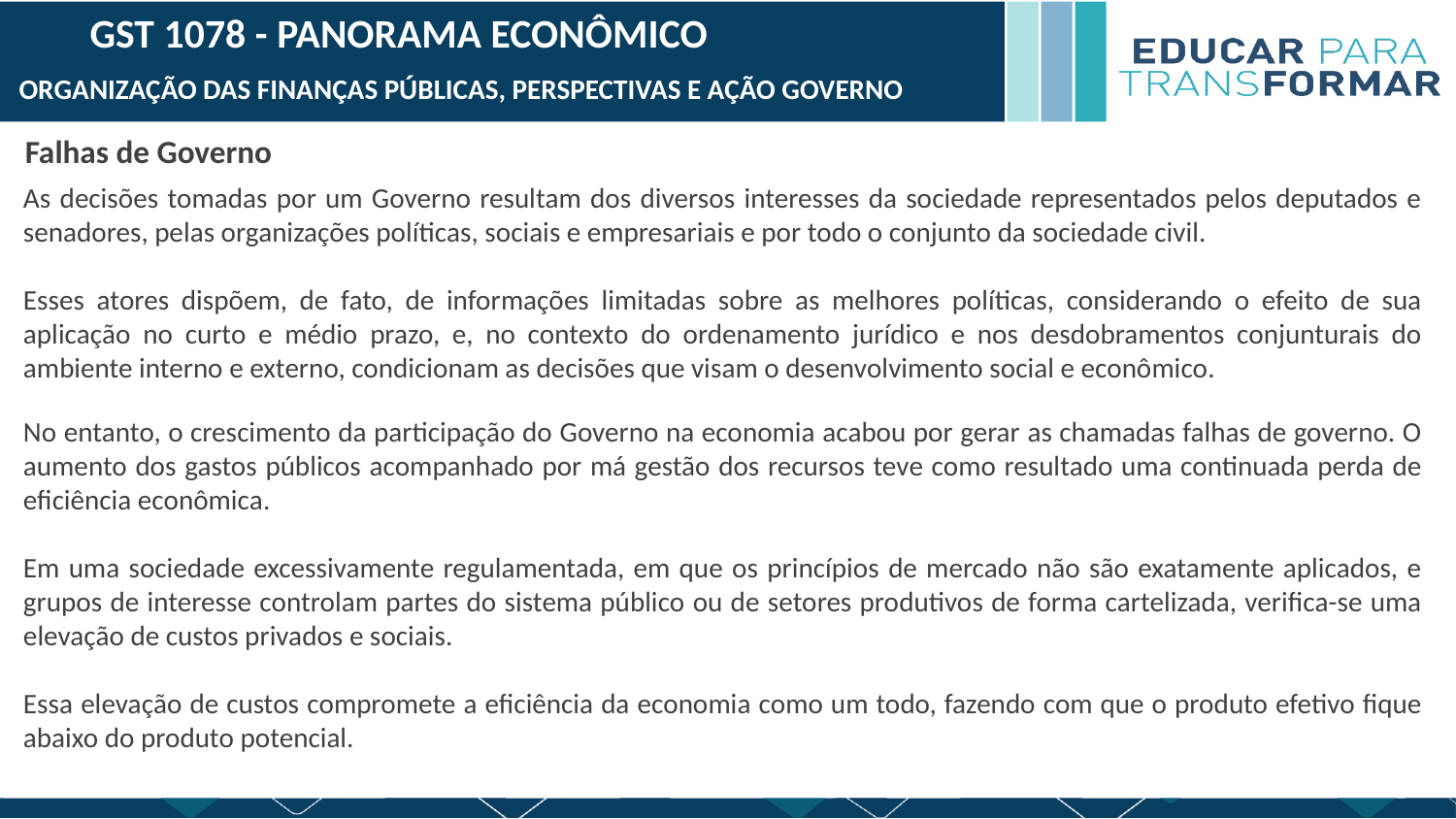

GST 1078 - PANORAMA ECONÔMICO
ORGANIZAÇÃO DAS FINANÇAS PÚBLICAS, PERSPECTIVAS E AÇÃO GOVERNO
Falhas de Governo
As decisões tomadas por um Governo resultam dos diversos interesses da sociedade representados pelos deputados e senadores, pelas organizações políticas, sociais e empresariais e por todo o conjunto da sociedade civil.

Esses atores dispõem, de fato, de informações limitadas sobre as melhores políticas, considerando o efeito de sua aplicação no curto e médio prazo, e, no contexto do ordenamento jurídico e nos desdobramentos conjunturais do ambiente interno e externo, condicionam as decisões que visam o desenvolvimento social e econômico.
No entanto, o crescimento da participação do Governo na economia acabou por gerar as chamadas falhas de governo. O aumento dos gastos públicos acompanhado por má gestão dos recursos teve como resultado uma continuada perda de eficiência econômica.

Em uma sociedade excessivamente regulamentada, em que os princípios de mercado não são exatamente aplicados, e grupos de interesse controlam partes do sistema público ou de setores produtivos de forma cartelizada, verifica-se uma elevação de custos privados e sociais.

Essa elevação de custos compromete a eficiência da economia como um todo, fazendo com que o produto efetivo fique abaixo do produto potencial.